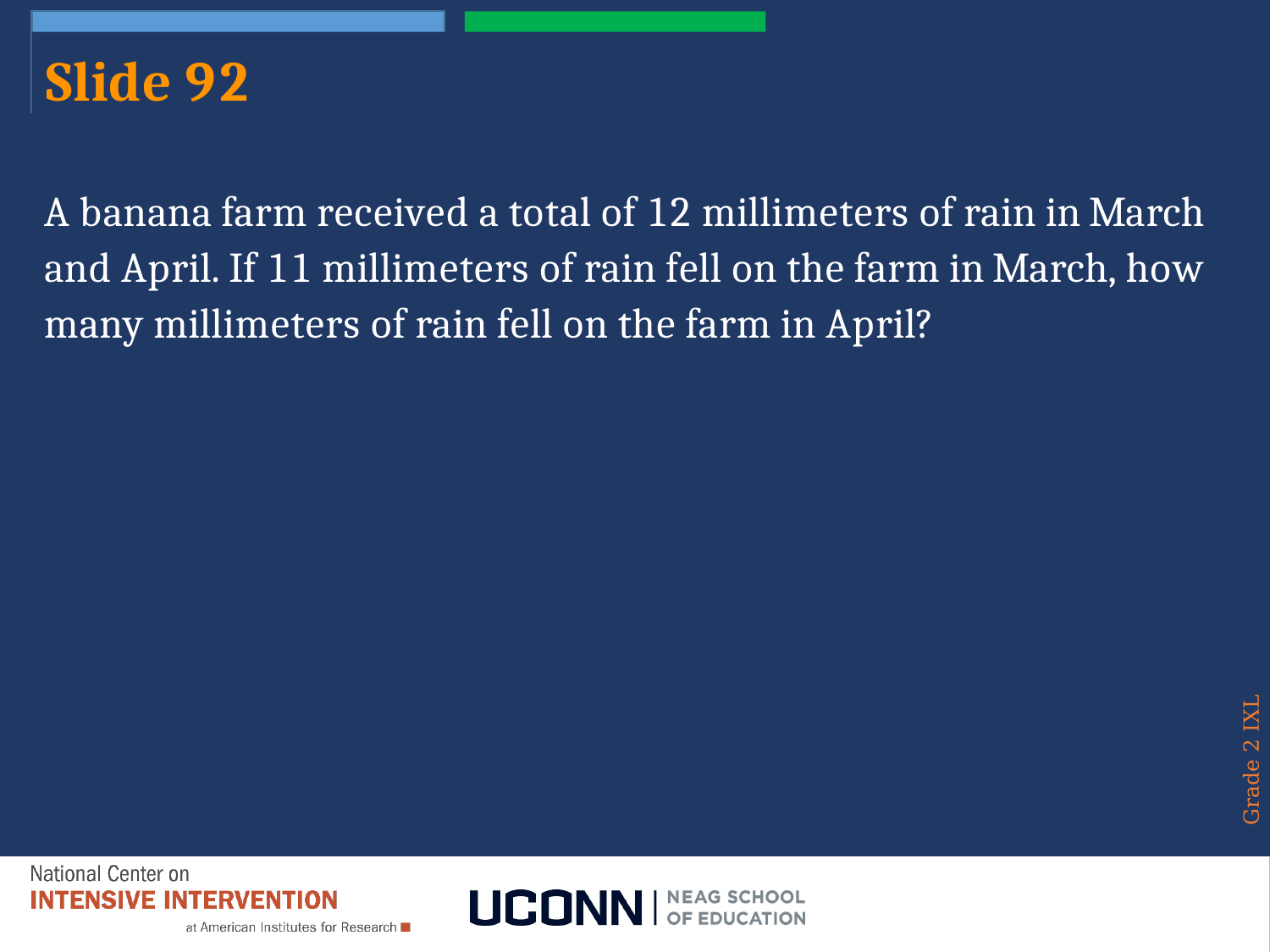

Additive
Total
# Slide 92
A banana farm received a total of 12 millimeters of rain in March and April. If 11 millimeters of rain fell on the farm in March, how many millimeters of rain fell on the farm in April?

Grade 2 IXL